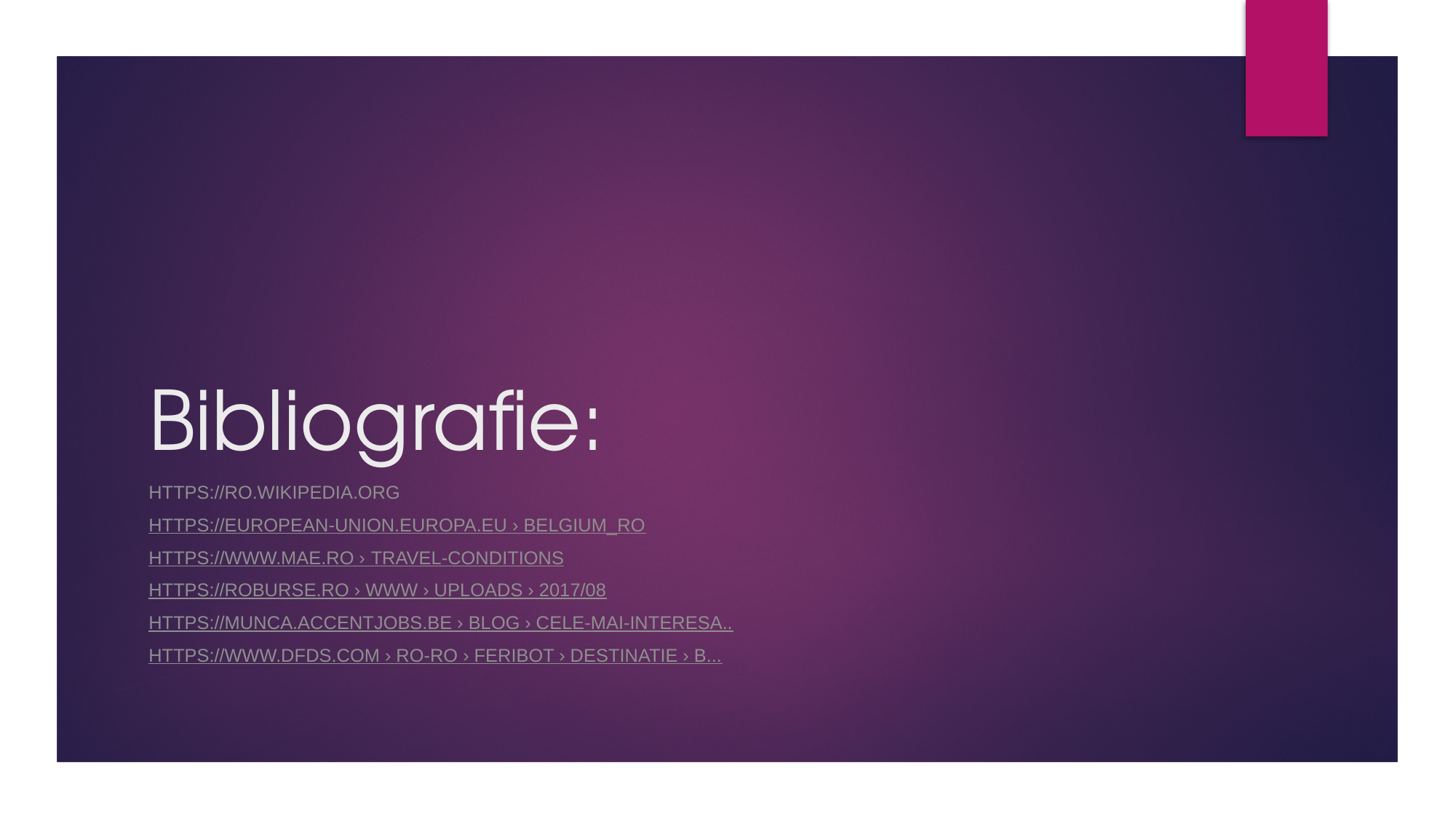

# Bibliografie:
https://ro.wikipedia.org
https://european-union.europa.eu › belgium_ro
https://www.mae.ro › travel-conditions
https://roburse.ro › www › uploads › 2017/08
https://munca.accentjobs.be › blog › cele-mai-interesa..
https://www.dfds.com › ro-ro › feribot › destinatie › b...